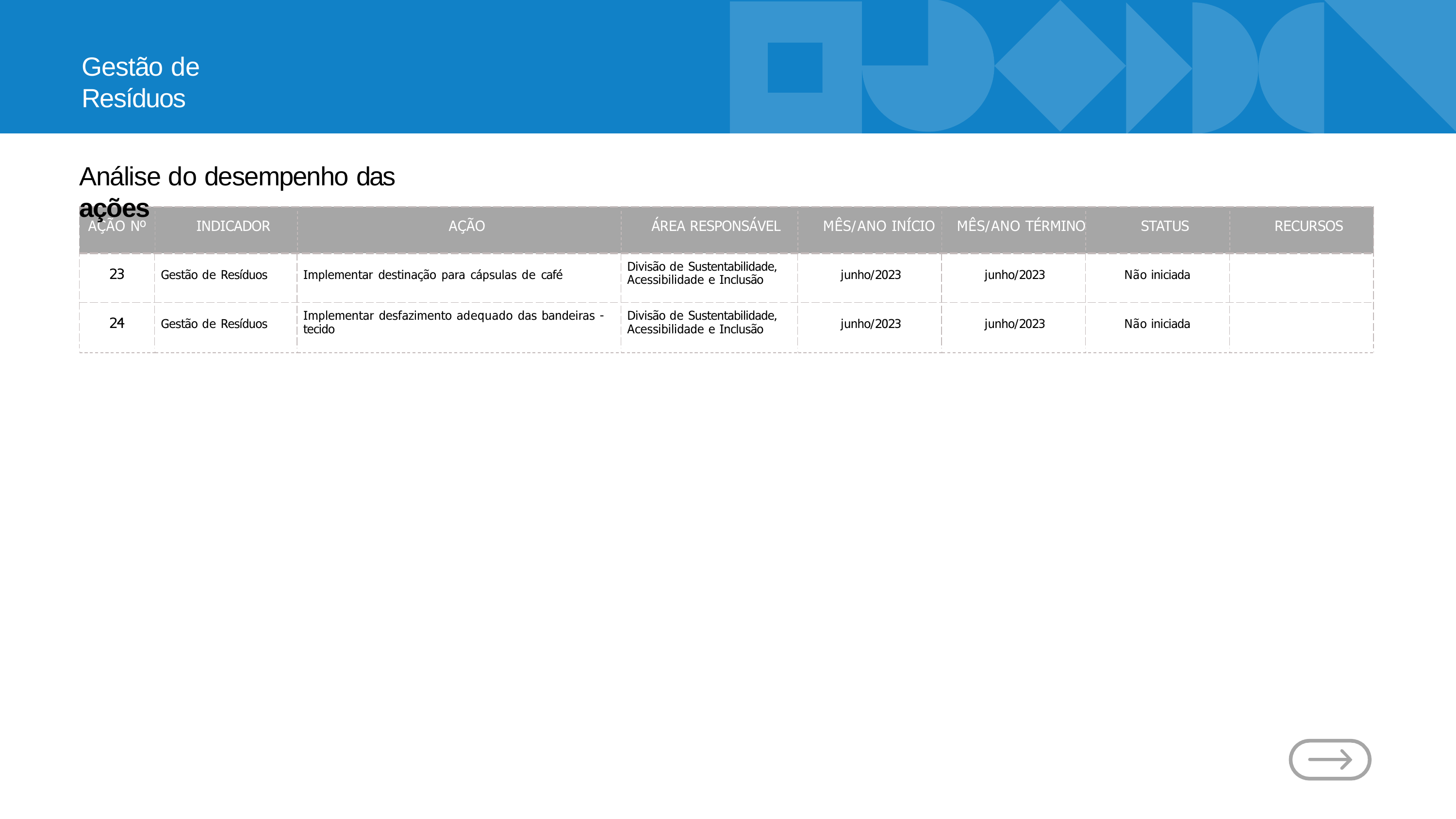

Gestão de Resíduos
Análise do desempenho das ações
| AÇÃO Nº INDICADOR AÇÃO ÁREA RESPONSÁVEL MÊS/ANO INÍCIO MÊS/ANO TÉRMINO STATUS RECURSOS |  |  |  |  |  |  |  |
| --- | --- | --- | --- | --- | --- | --- | --- |
| 23 | Gestão de Resíduos | Implementar destinação para cápsulas de café | Divisão de Sustentabilidade, Acessibilidade e Inclusão | junho/2023 | junho/2023 | Não iniciada |  |
| 24 | Gestão de Resíduos | Implementar desfazimento adequado das bandeiras - tecido | Divisão de Sustentabilidade, Acessibilidade e Inclusão | junho/2023 | junho/2023 | Não iniciada |  |